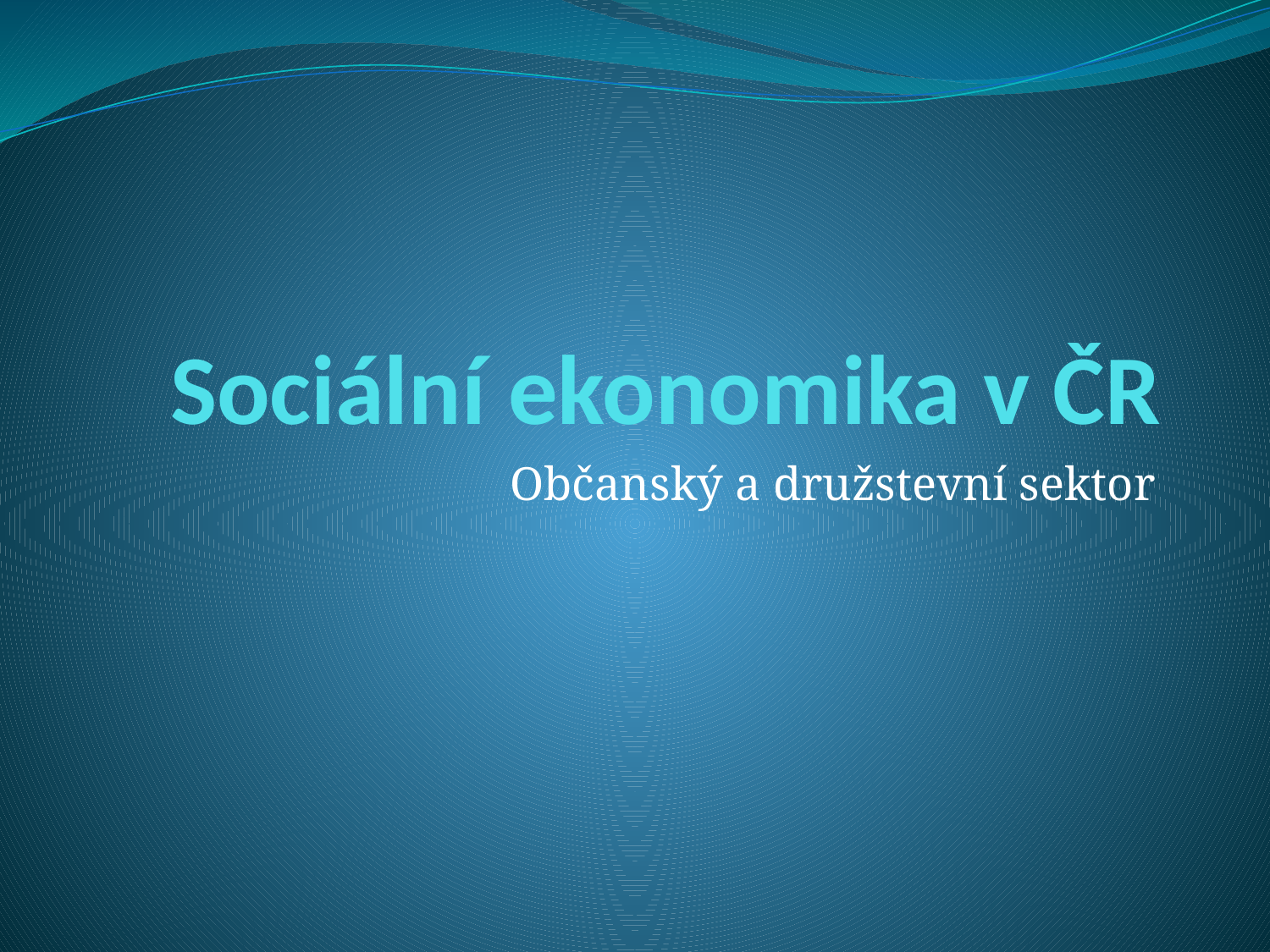

# Sociální ekonomika v ČR
Občanský a družstevní sektor